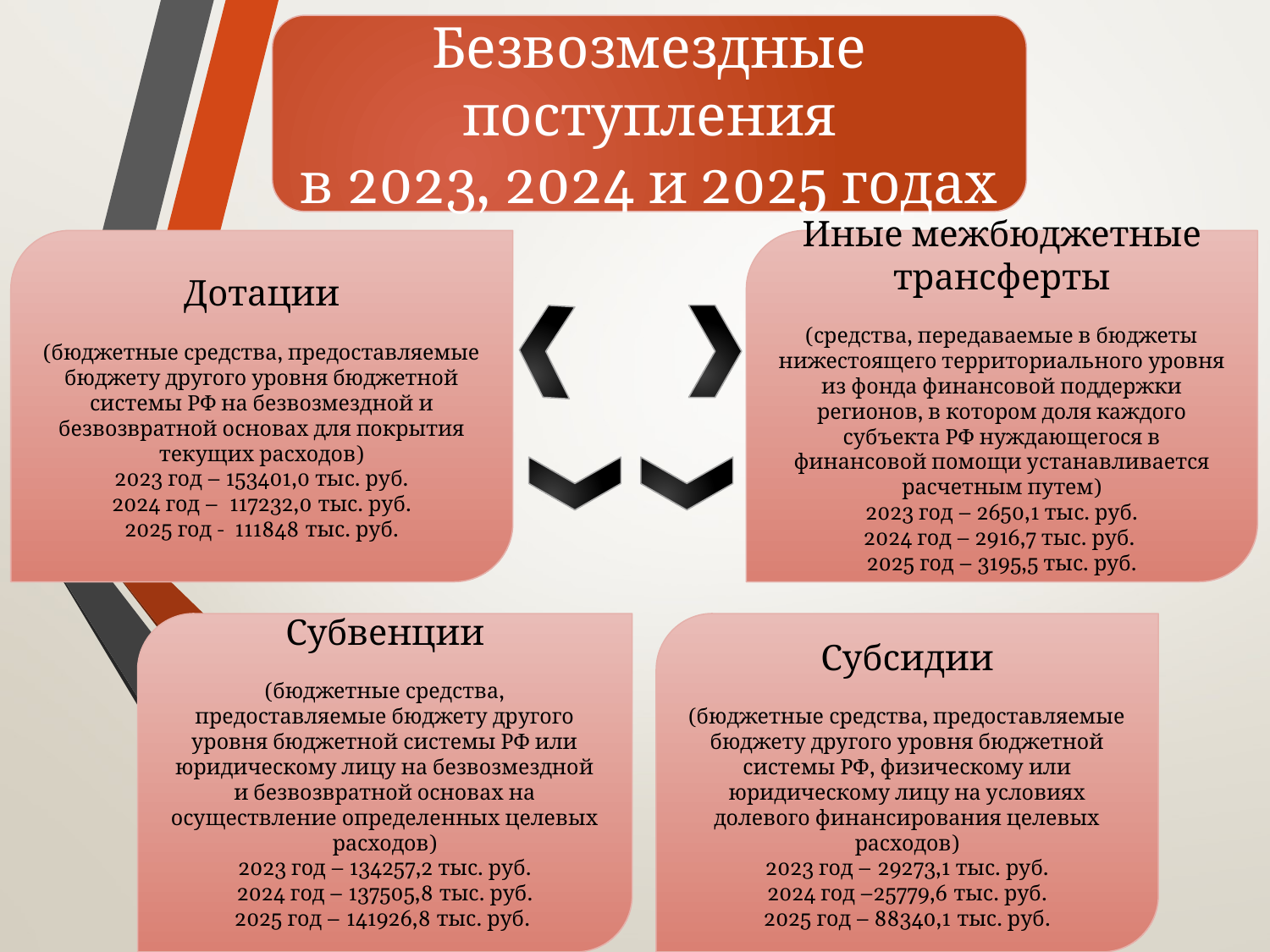

Безвозмездные поступления
в 2023, 2024 и 2025 годах
Дотации

(бюджетные средства, предоставляемые бюджету другого уровня бюджетной системы РФ на безвозмездной и безвозвратной основах для покрытия текущих расходов)
2023 год – 153401,0 тыс. руб.
2024 год –  117232,0 тыс. руб.
2025 год -  111848 тыс. руб.
Иные межбюджетные трансферты

(средства, передаваемые в бюджеты нижестоящего территориального уровня из фонда финансовой поддержки регионов, в котором доля каждого субъекта РФ нуждающегося в финансовой помощи устанавливается расчетным путем)
2023 год – 2650,1 тыс. руб.
2024 год – 2916,7 тыс. руб.
2025 год – 3195,5 тыс. руб.

Субвенции

(бюджетные средства, предоставляемые бюджету другого уровня бюджетной системы РФ или юридическому лицу на безвозмездной и безвозвратной основах на осуществление определенных целевых расходов)
2023 год – 134257,2 тыс. руб.
2024 год – 137505,8 тыс. руб.
2025 год – 141926,8 тыс. руб.

Субсидии

(бюджетные средства, предоставляемые бюджету другого уровня бюджетной системы РФ, физическому или юридическому лицу на условиях долевого финансирования целевых расходов)
2023 год – 29273,1 тыс. руб.
2024 год –25779,6 тыс. руб.
2025 год – 88340,1 тыс. руб.